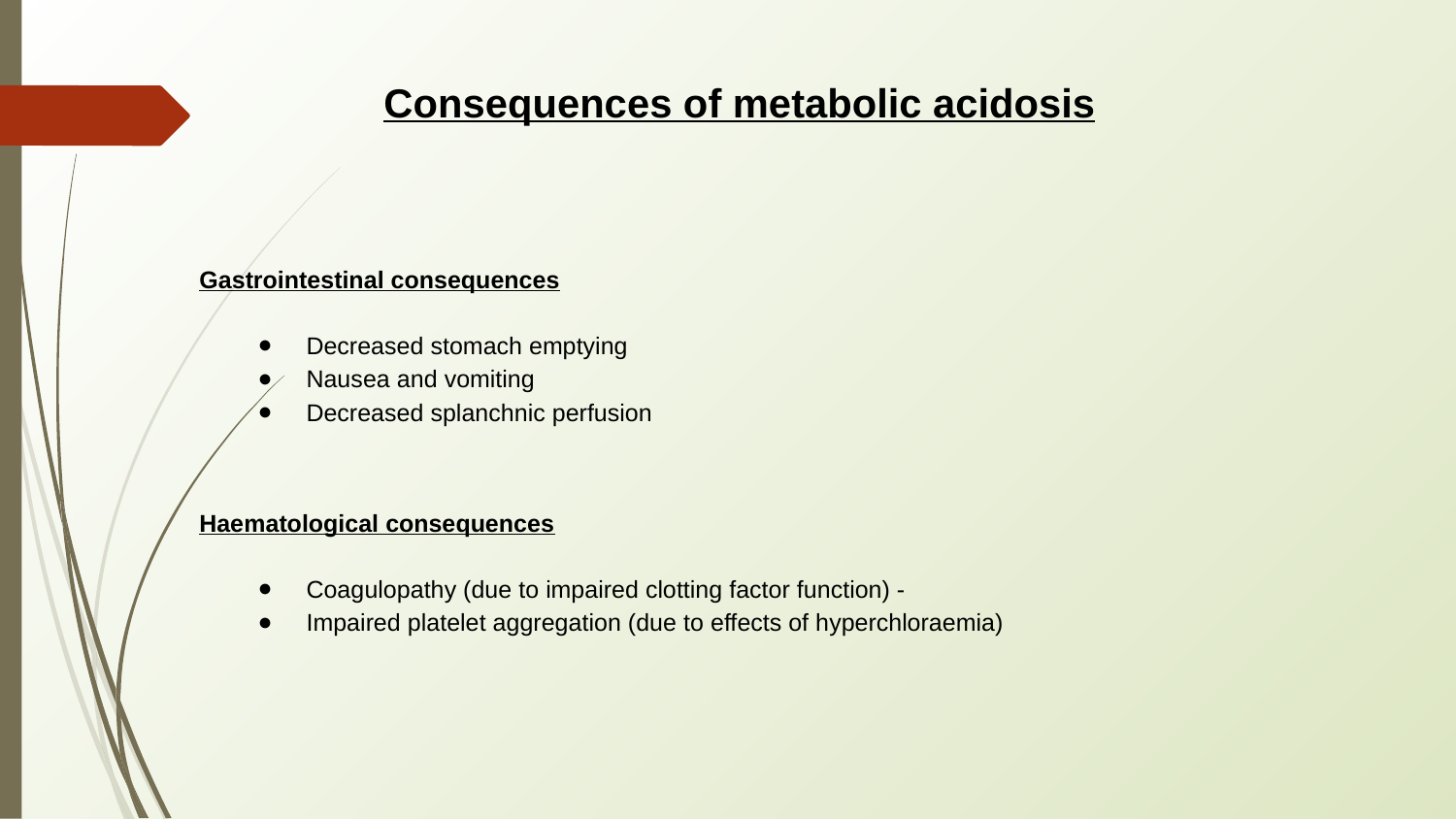

Consequences of metabolic acidosis
Gastrointestinal consequences
Decreased stomach emptying
Nausea and vomiting
Decreased splanchnic perfusion

Haematological consequences
Coagulopathy (due to impaired clotting factor function) -
Impaired platelet aggregation (due to effects of hyperchloraemia)